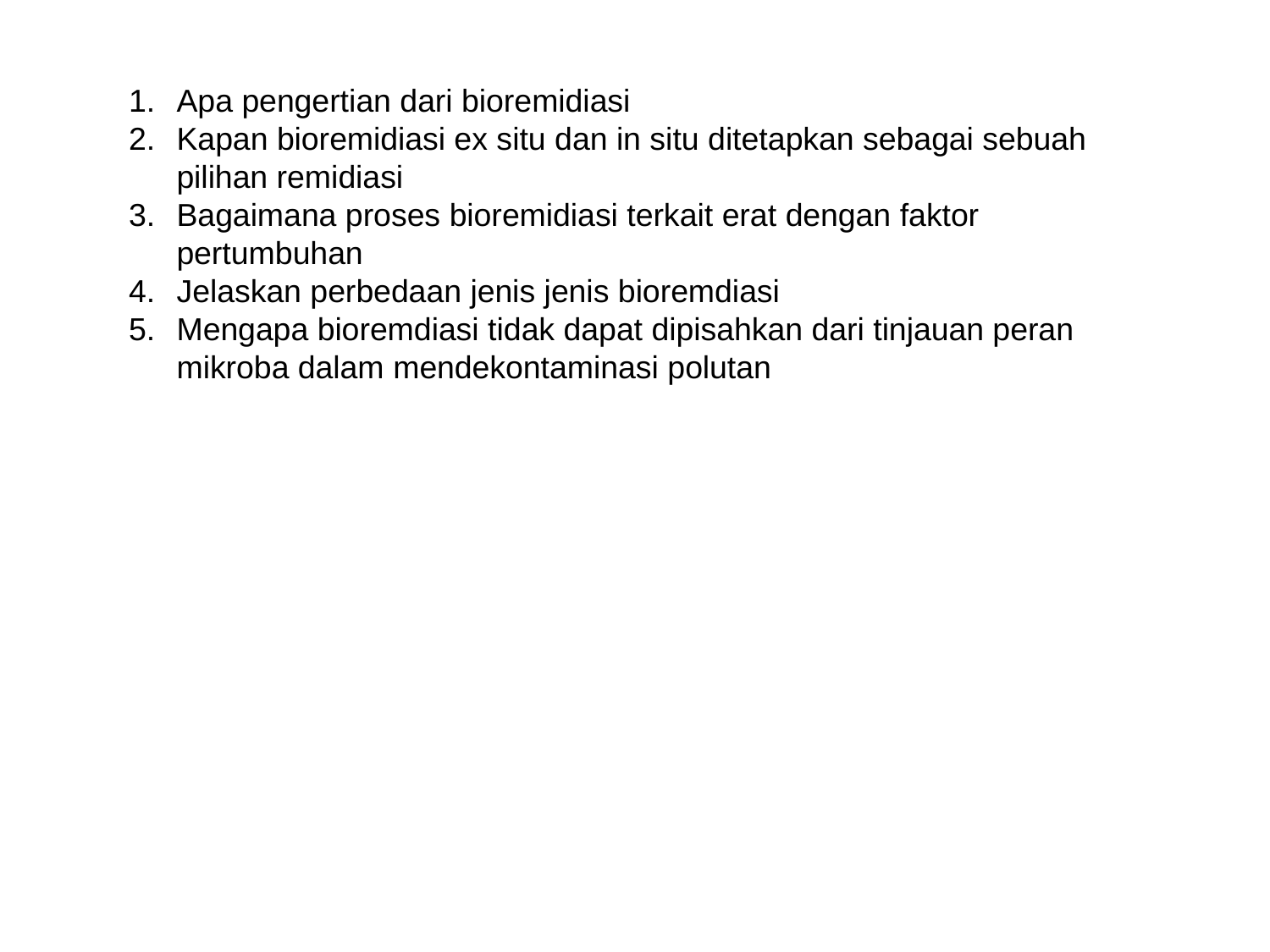

Apa pengertian dari bioremidiasi
Kapan bioremidiasi ex situ dan in situ ditetapkan sebagai sebuah pilihan remidiasi
Bagaimana proses bioremidiasi terkait erat dengan faktor pertumbuhan
Jelaskan perbedaan jenis jenis bioremdiasi
Mengapa bioremdiasi tidak dapat dipisahkan dari tinjauan peran mikroba dalam mendekontaminasi polutan